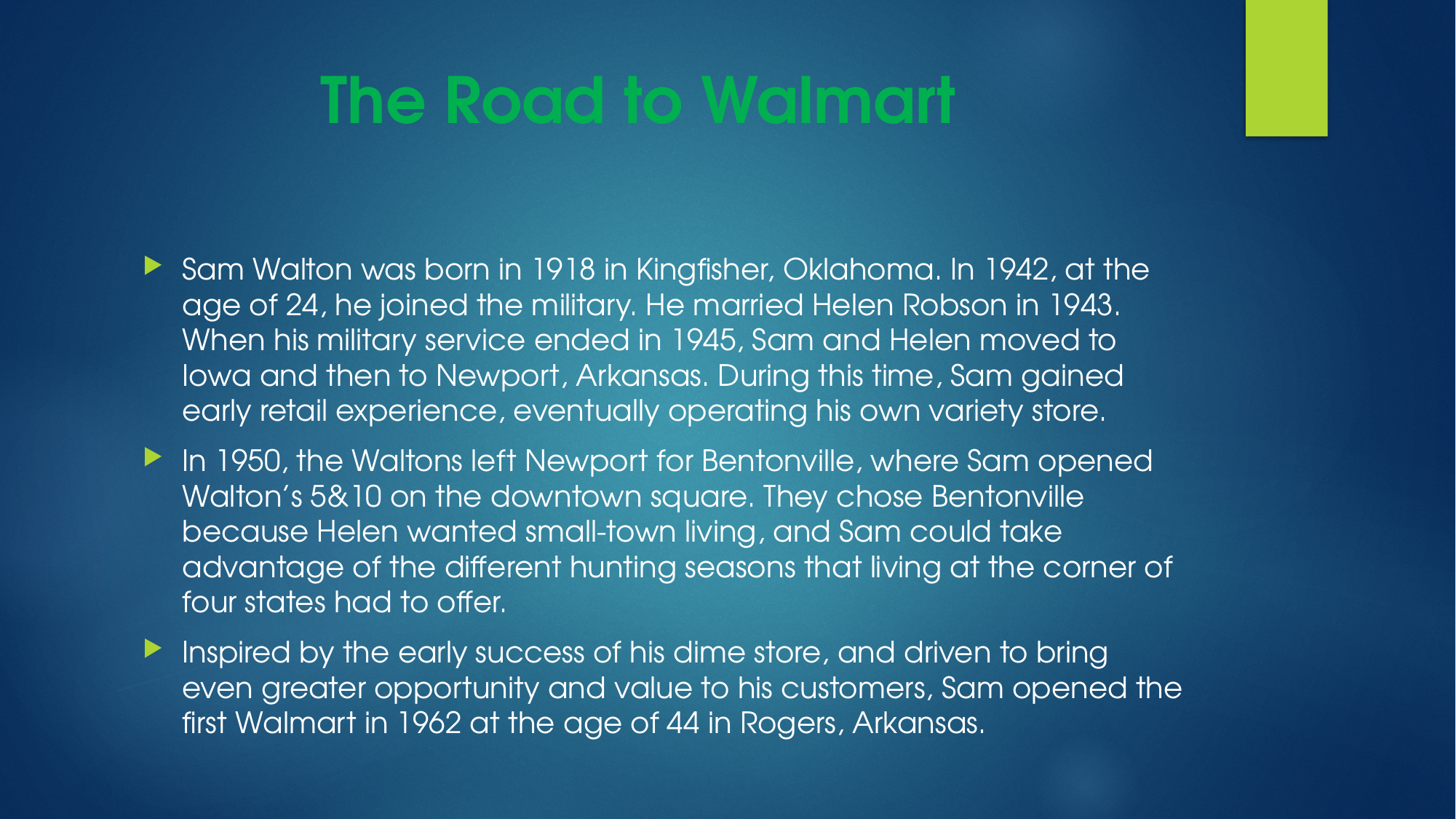

# The Road to Walmart
Sam Walton was born in 1918 in Kingfisher, Oklahoma. In 1942, at the age of 24, he joined the military. He married Helen Robson in 1943. When his military service ended in 1945, Sam and Helen moved to Iowa and then to Newport, Arkansas. During this time, Sam gained early retail experience, eventually operating his own variety store.
In 1950, the Waltons left Newport for Bentonville, where Sam opened Walton’s 5&10 on the downtown square. They chose Bentonville because Helen wanted small-town living, and Sam could take advantage of the different hunting seasons that living at the corner of four states had to offer.
Inspired by the early success of his dime store, and driven to bring even greater opportunity and value to his customers, Sam opened the first Walmart in 1962 at the age of 44 in Rogers, Arkansas.